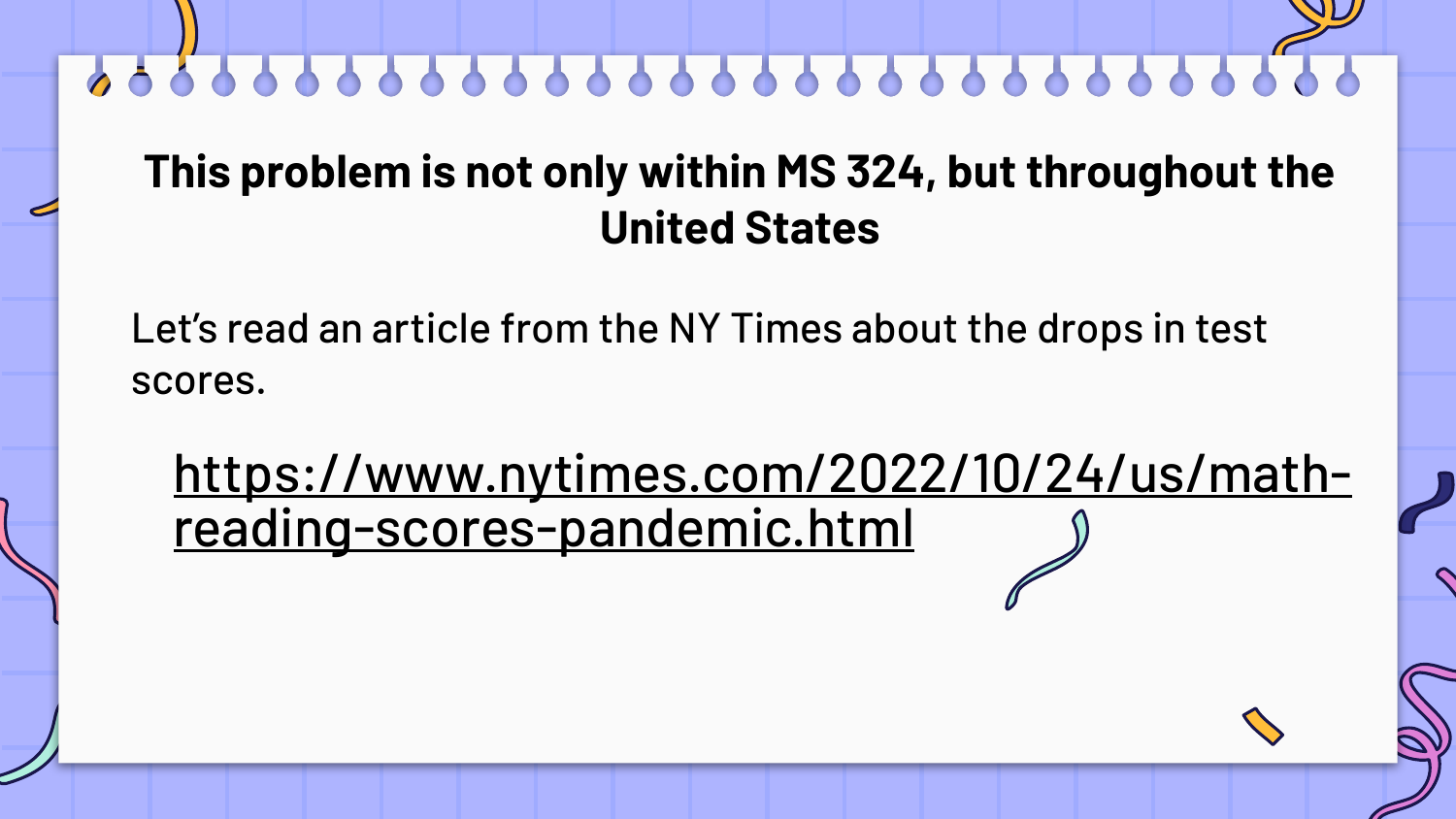

This problem is not only within MS 324, but throughout the United States
Let’s read an article from the NY Times about the drops in test scores.
https://www.nytimes.com/2022/10/24/us/math-reading-scores-pandemic.html